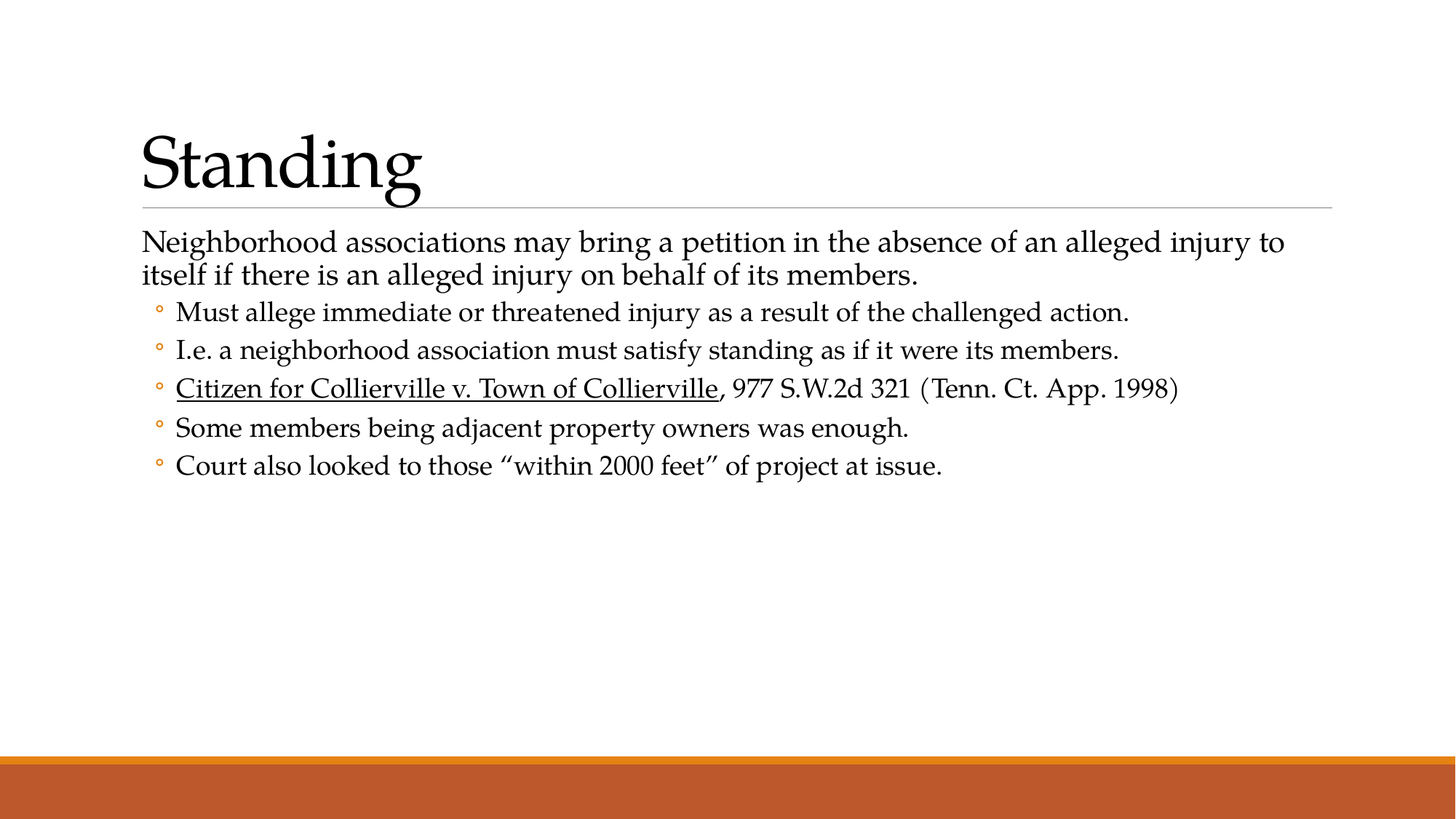

# Standing
Neighborhood associations may bring a petition in the absence of an alleged injury to itself if there is an alleged injury on behalf of its members.
Must allege immediate or threatened injury as a result of the challenged action.
I.e. a neighborhood association must satisfy standing as if it were its members.
Citizen for Collierville v. Town of Collierville, 977 S.W.2d 321 (Tenn. Ct. App. 1998)
Some members being adjacent property owners was enough.
Court also looked to those “within 2000 feet” of project at issue.